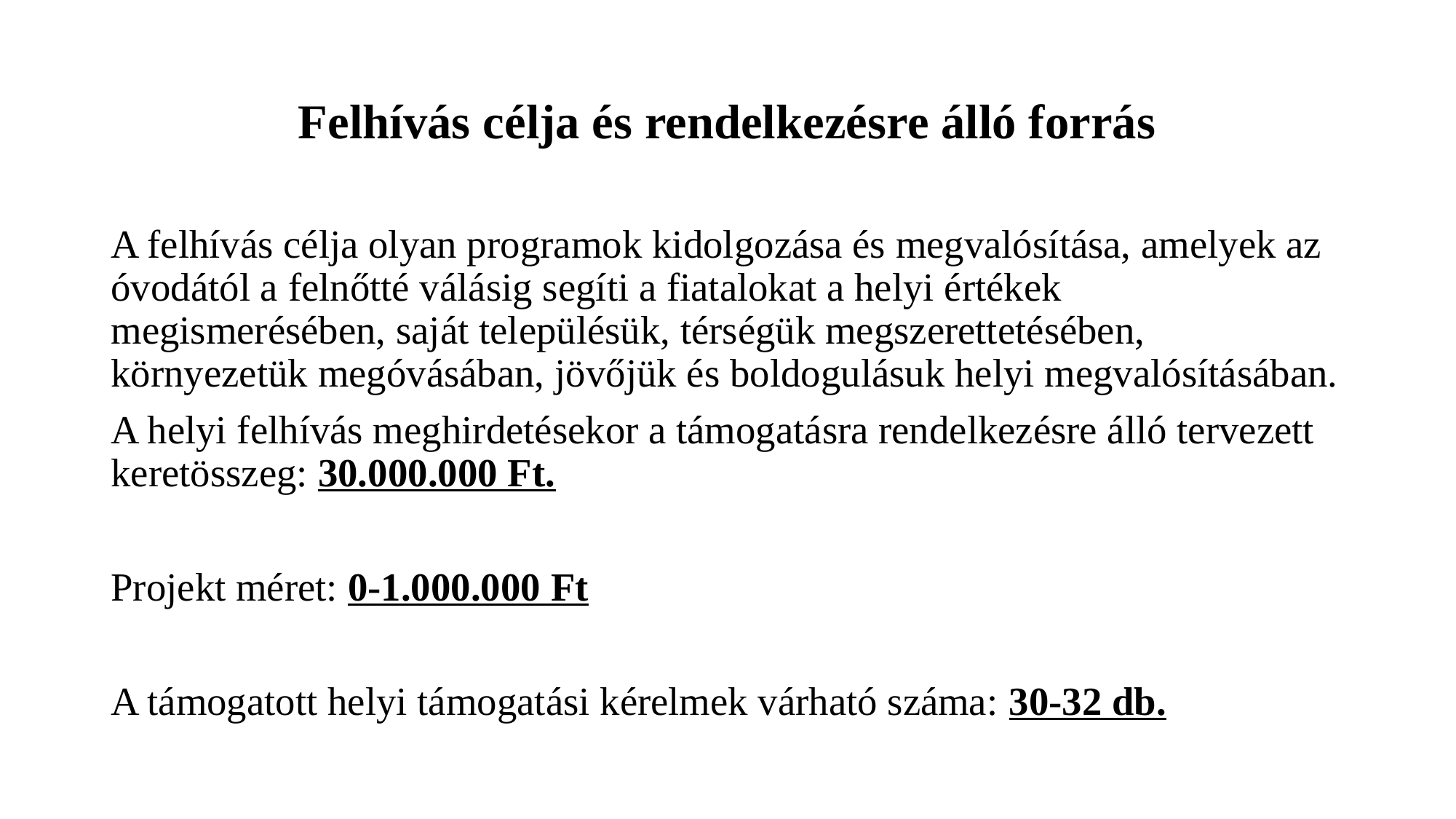

# Felhívás célja és rendelkezésre álló forrás
A felhívás célja olyan programok kidolgozása és megvalósítása, amelyek az óvodától a felnőtté válásig segíti a fiatalokat a helyi értékek megismerésében, saját településük, térségük megszerettetésében, környezetük megóvásában, jövőjük és boldogulásuk helyi megvalósításában.
A helyi felhívás meghirdetésekor a támogatásra rendelkezésre álló tervezett keretösszeg: 30.000.000 Ft.

Projekt méret: 0-1.000.000 Ft

A támogatott helyi támogatási kérelmek várható száma: 30-32 db.